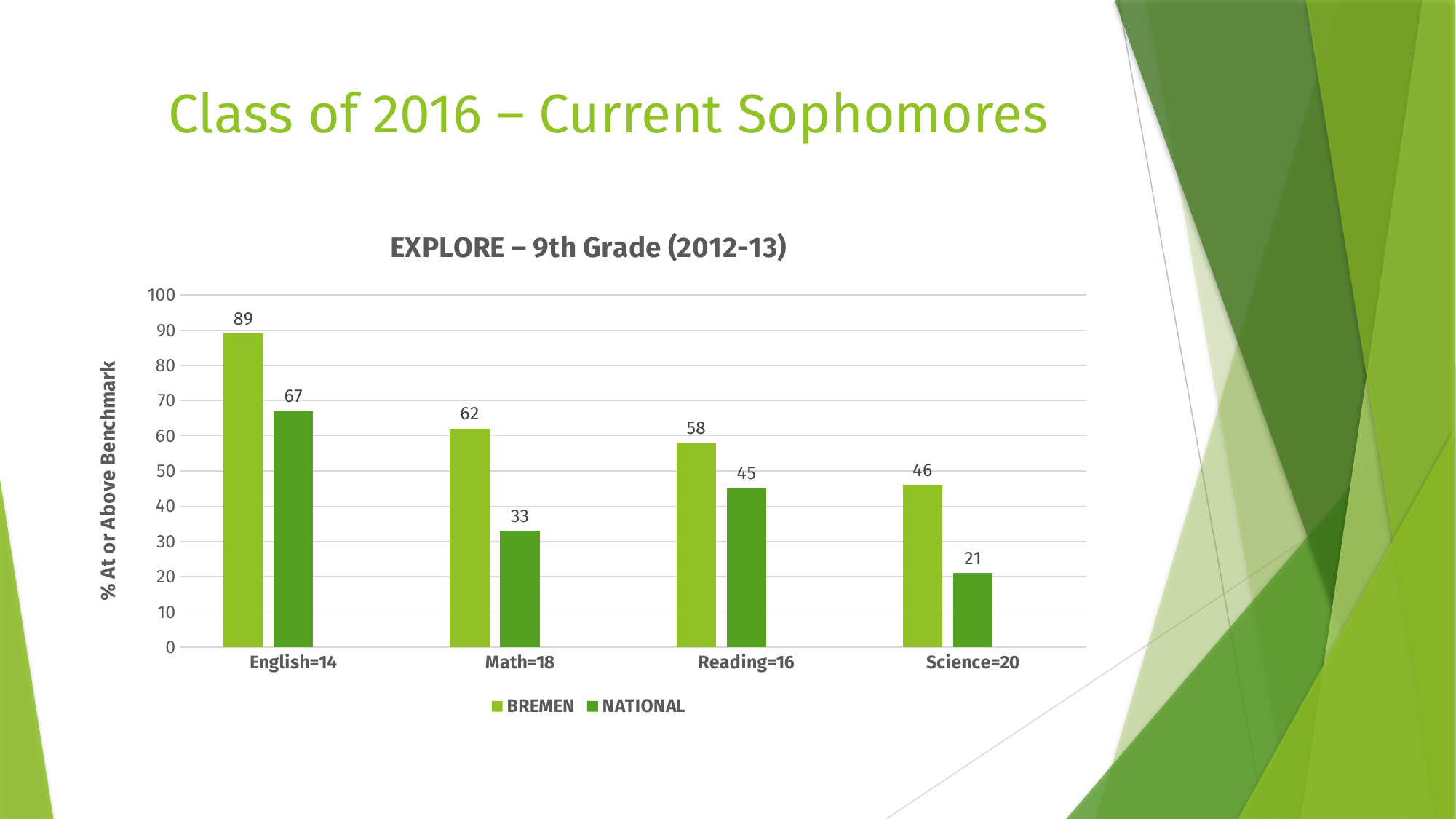

# Class of 2016 – Current Sophomores

### Chart: EXPLORE – 9th Grade (2012-13)

| Category | BREMEN | NATIONAL | Series 3 |
|---|---|---|---|
| English=14 | 89.0 | 67.0 | None |
| Math=18 | 62.0 | 33.0 | None |
| Reading=16 | 58.0 | 45.0 | None |
| Science=20 | 46.0 | 21.0 | None |